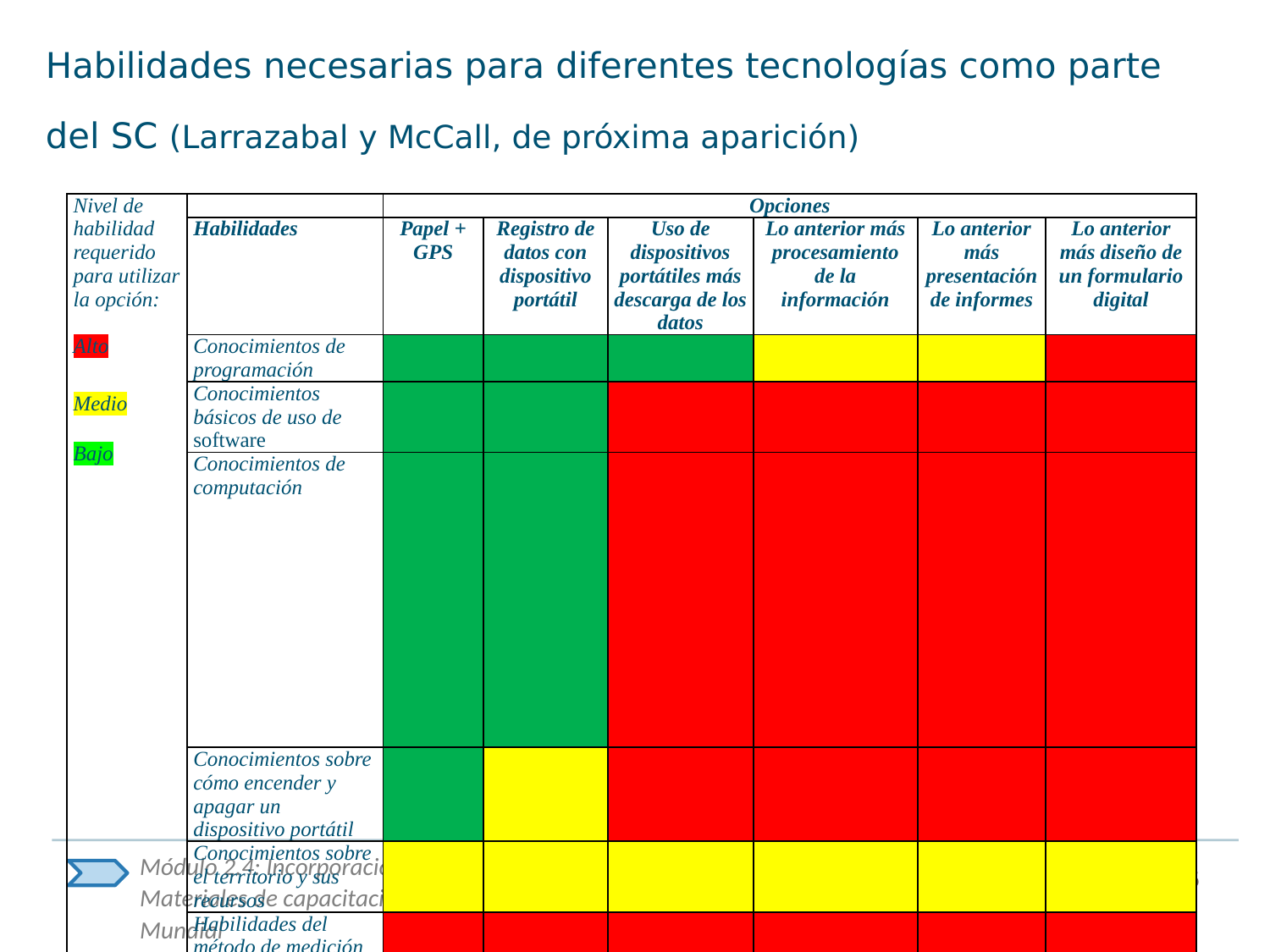

# Habilidades necesarias para diferentes tecnologías como parte del SC (Larrazabal y McCall, de próxima aparición)
| Nivel de habilidad requerido para utilizar la opción:   Alto   Medio   Bajo |  | Opciones |  |  |  |  |  |
| --- | --- | --- | --- | --- | --- | --- | --- |
|  | Habilidades | Papel + GPS | Registro de datos con dispositivo portátil | Uso de dispositivos portátiles más descarga de los datos | Lo anterior más procesamiento de la información | Lo anterior más presentación de informes | Lo anterior más diseño de un formulario digital |
|  | Conocimientos de programación |  |  |  |  |  |  |
|  | Conocimientos básicos de uso de software |  |  |  |  |  |  |
|  | Conocimientos de computación |  |  |  |  |  |  |
|  | Conocimientos sobre cómo encender y apagar un dispositivo portátil |  |  |  |  |  |  |
|  | Conocimientos sobre el territorio y sus recursos |  |  |  |  |  |  |
|  | Habilidades del método de medición |  |  |  |  |  |  |
|  | Conocimientos sobre el uso de GPS |  |  |  |  |  |  |
|  | Alfabetizado |  |  |  |  |  |  |